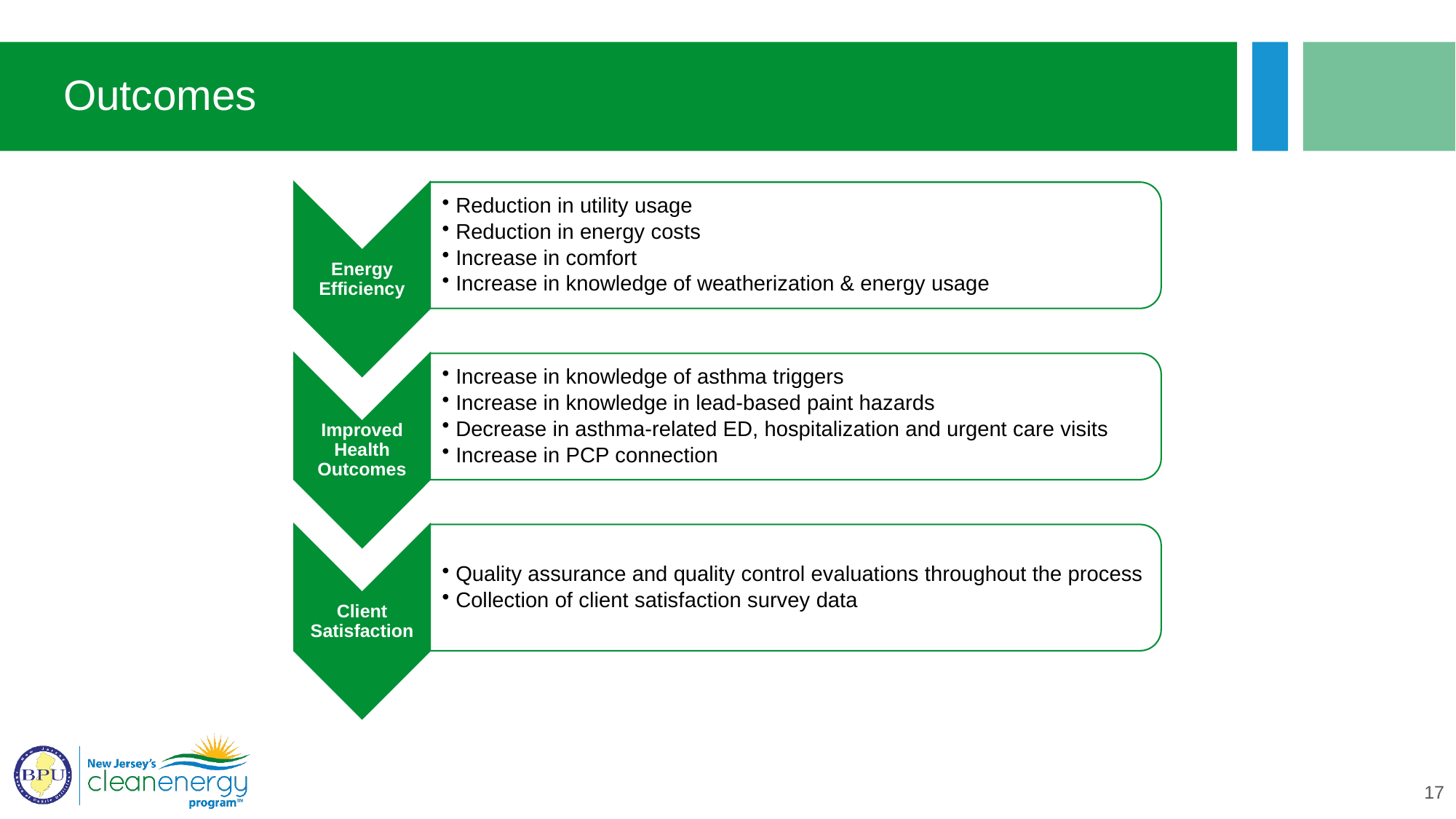

# Outcomes
Energy Efficiency
Reduction in utility usage
Reduction in energy costs
Increase in comfort
Increase in knowledge of weatherization & energy usage
Improved Health Outcomes
Increase in knowledge of asthma triggers
Increase in knowledge in lead-based paint hazards
Decrease in asthma-related ED, hospitalization and urgent care visits
Increase in PCP connection
Client Satisfaction
Quality assurance and quality control evaluations throughout the process
Collection of client satisfaction survey data
17